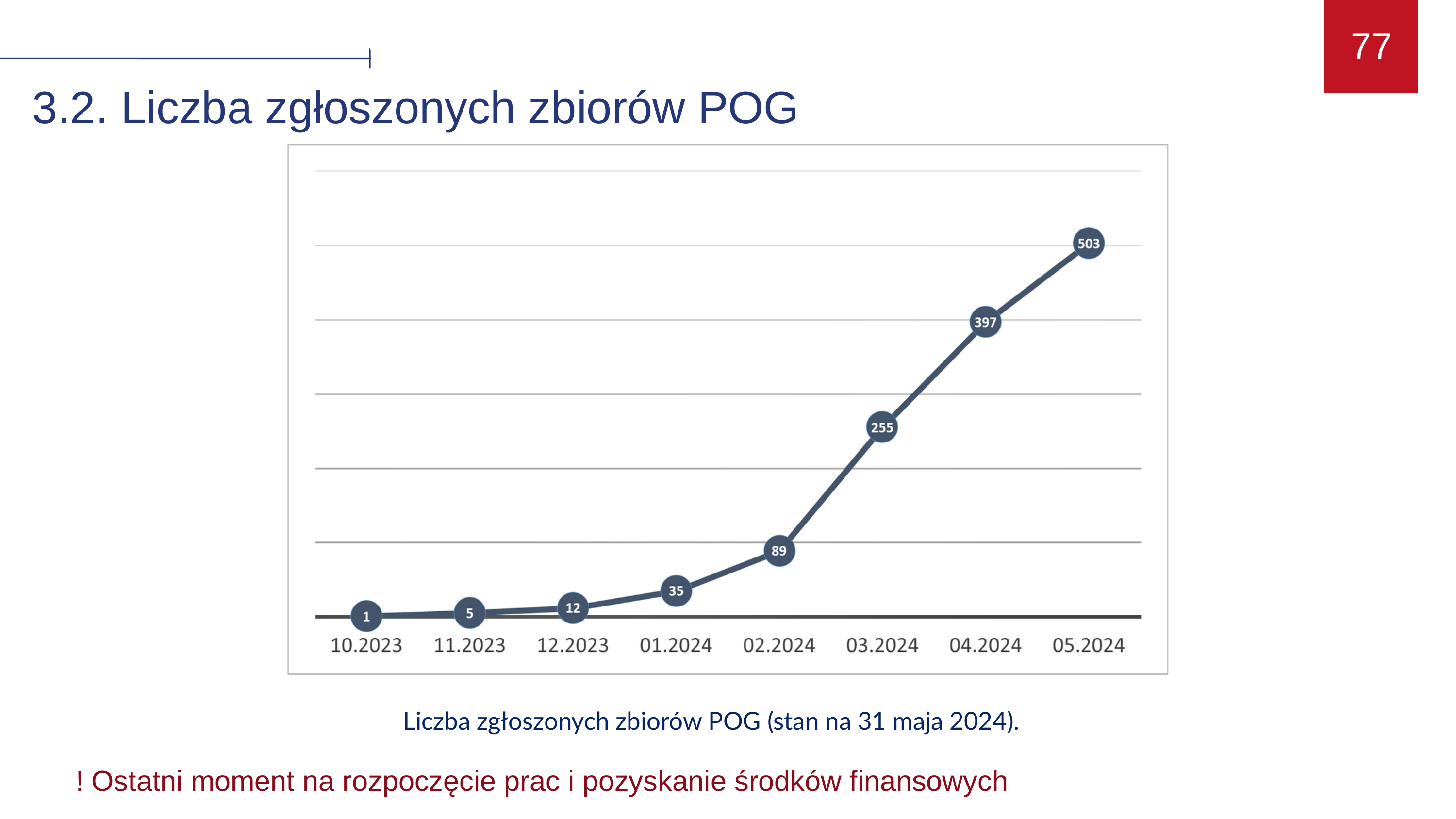

77

3.2. Liczba zgłoszonych zbiorów POG

Liczba zgłoszonych zbiorów POG (stan na 31 maja 2024).
! Ostatni moment na rozpoczęcie prac i pozyskanie środków finansowych